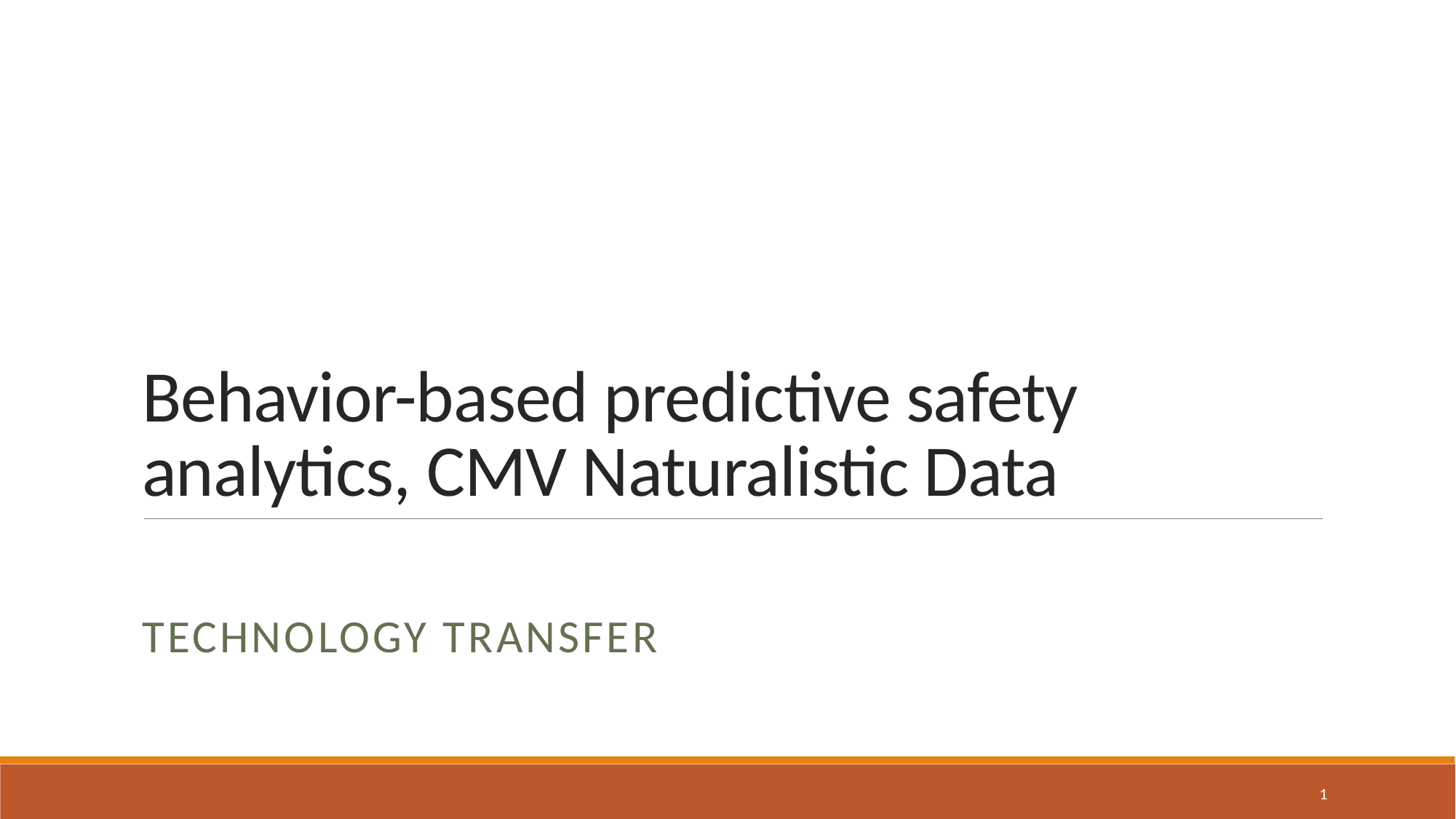

# Behavior-based predictive safety analytics, CMV Naturalistic Data

Technology transfer

1